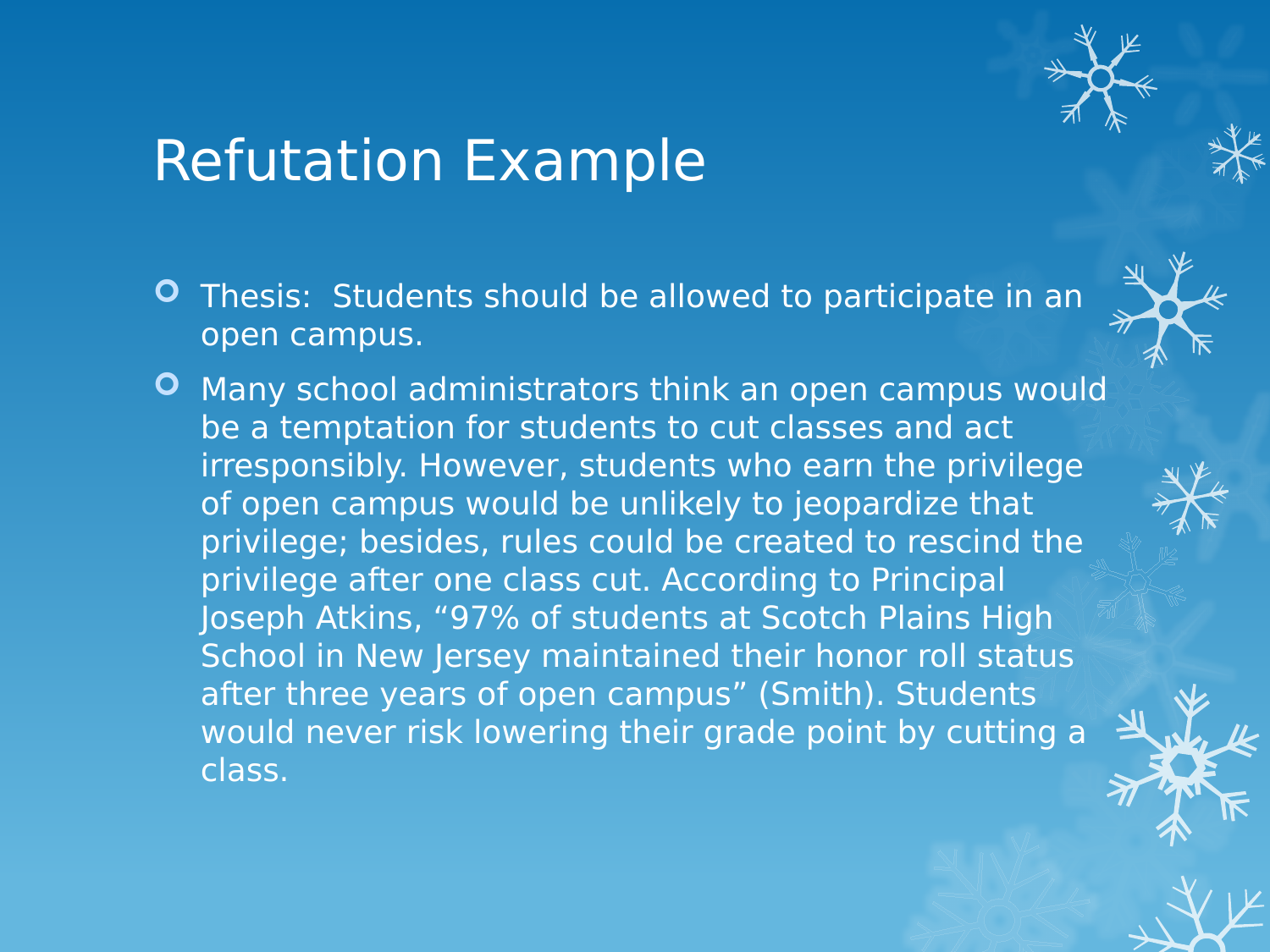

# Refutation Example
Thesis:  Students should be allowed to participate in an open campus.
Many school administrators think an open campus would be a temptation for students to cut classes and act irresponsibly. However, students who earn the privilege of open campus would be unlikely to jeopardize that privilege; besides, rules could be created to rescind the privilege after one class cut. According to Principal Joseph Atkins, “97% of students at Scotch Plains High School in New Jersey maintained their honor roll status after three years of open campus” (Smith). Students would never risk lowering their grade point by cutting a class.